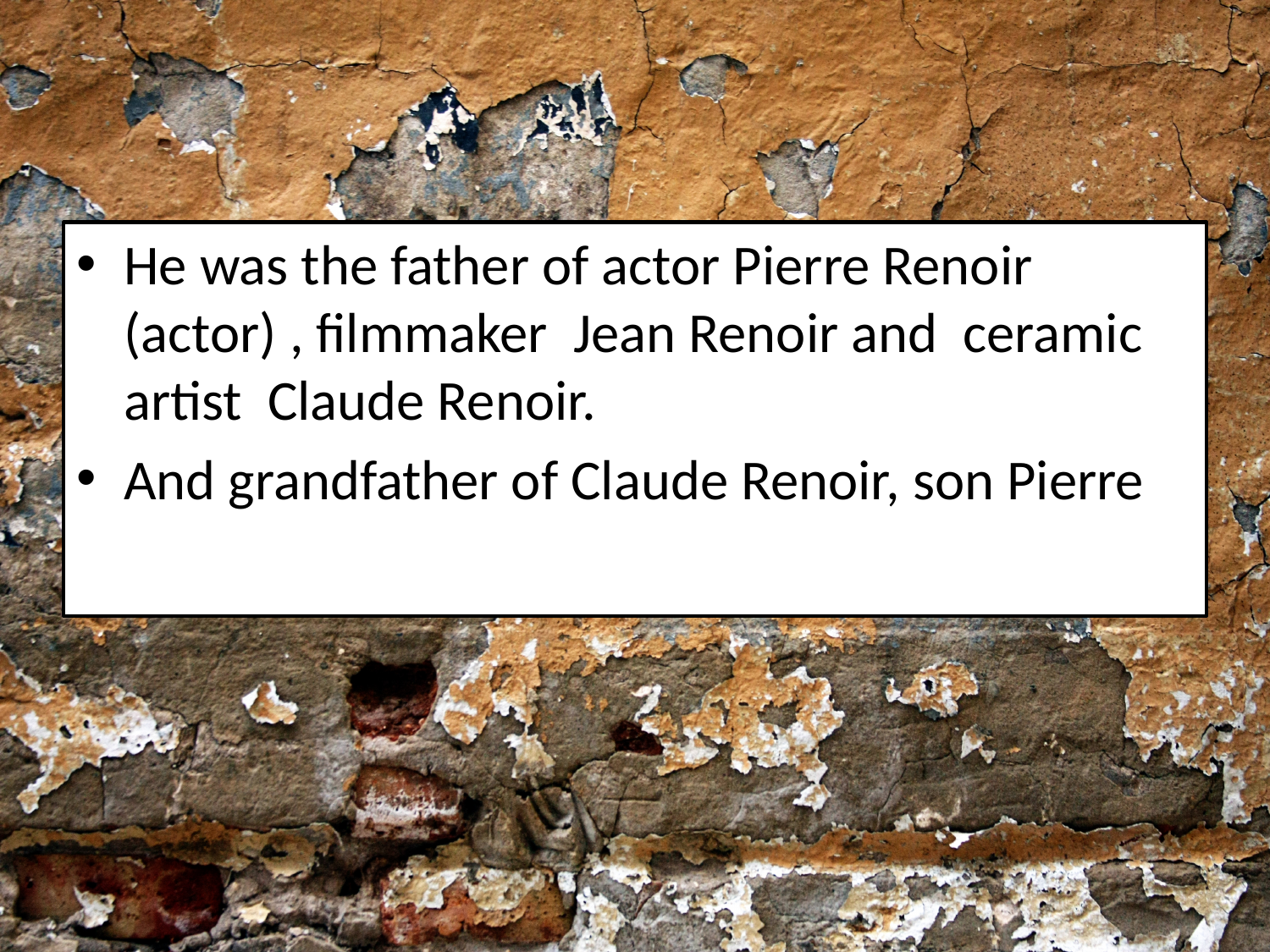

#
He was the father of actor Pierre Renoir (actor) , filmmaker  Jean Renoir and  ceramic artist  Claude Renoir.
And grandfather of Claude Renoir, son Pierre